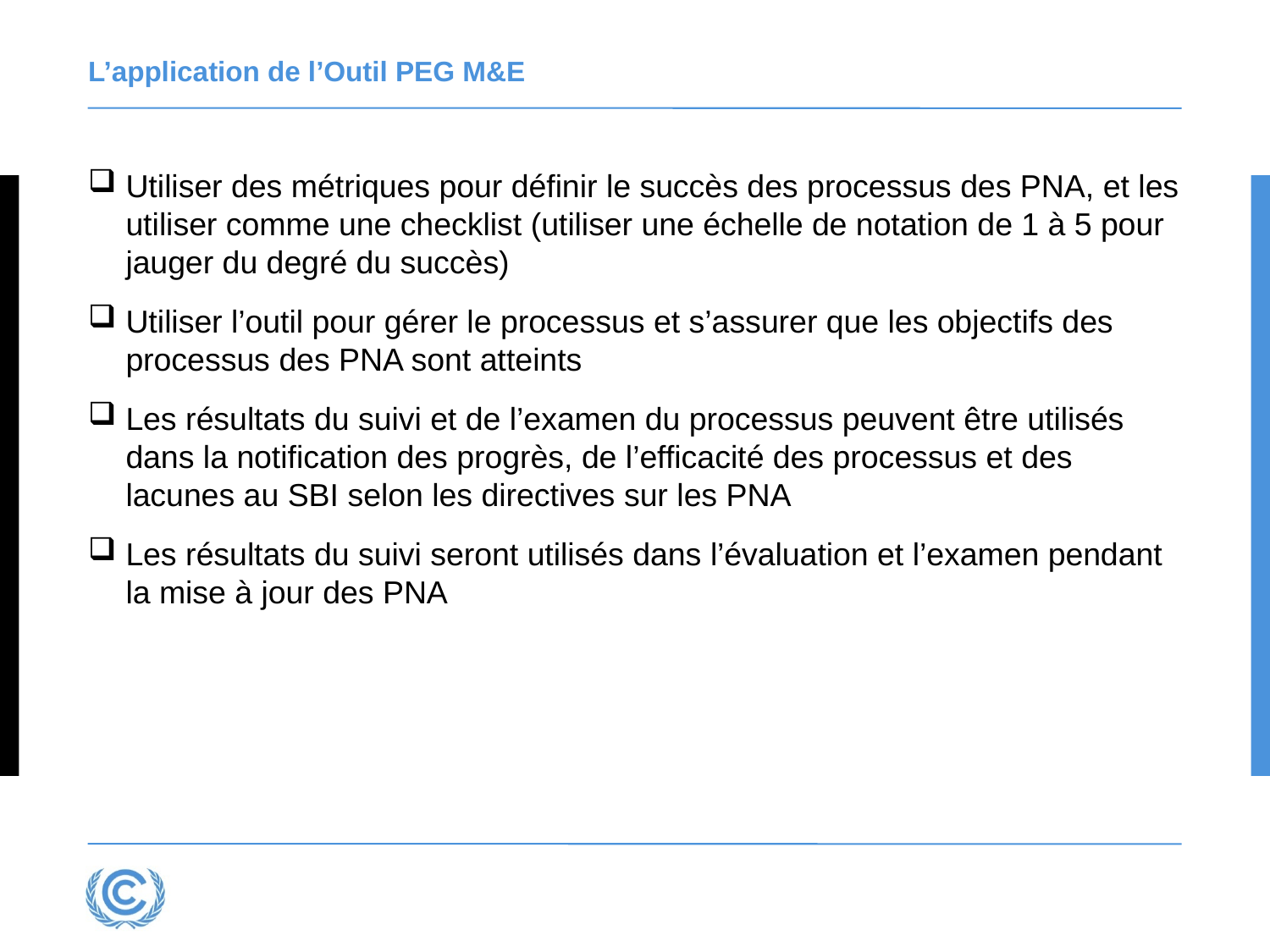

# L’application de l’Outil PEG M&E
Utiliser des métriques pour définir le succès des processus des PNA, et les utiliser comme une checklist (utiliser une échelle de notation de 1 à 5 pour jauger du degré du succès)
Utiliser l’outil pour gérer le processus et s’assurer que les objectifs des processus des PNA sont atteints
Les résultats du suivi et de l’examen du processus peuvent être utilisés dans la notification des progrès, de l’efficacité des processus et des lacunes au SBI selon les directives sur les PNA
Les résultats du suivi seront utilisés dans l’évaluation et l’examen pendant la mise à jour des PNA